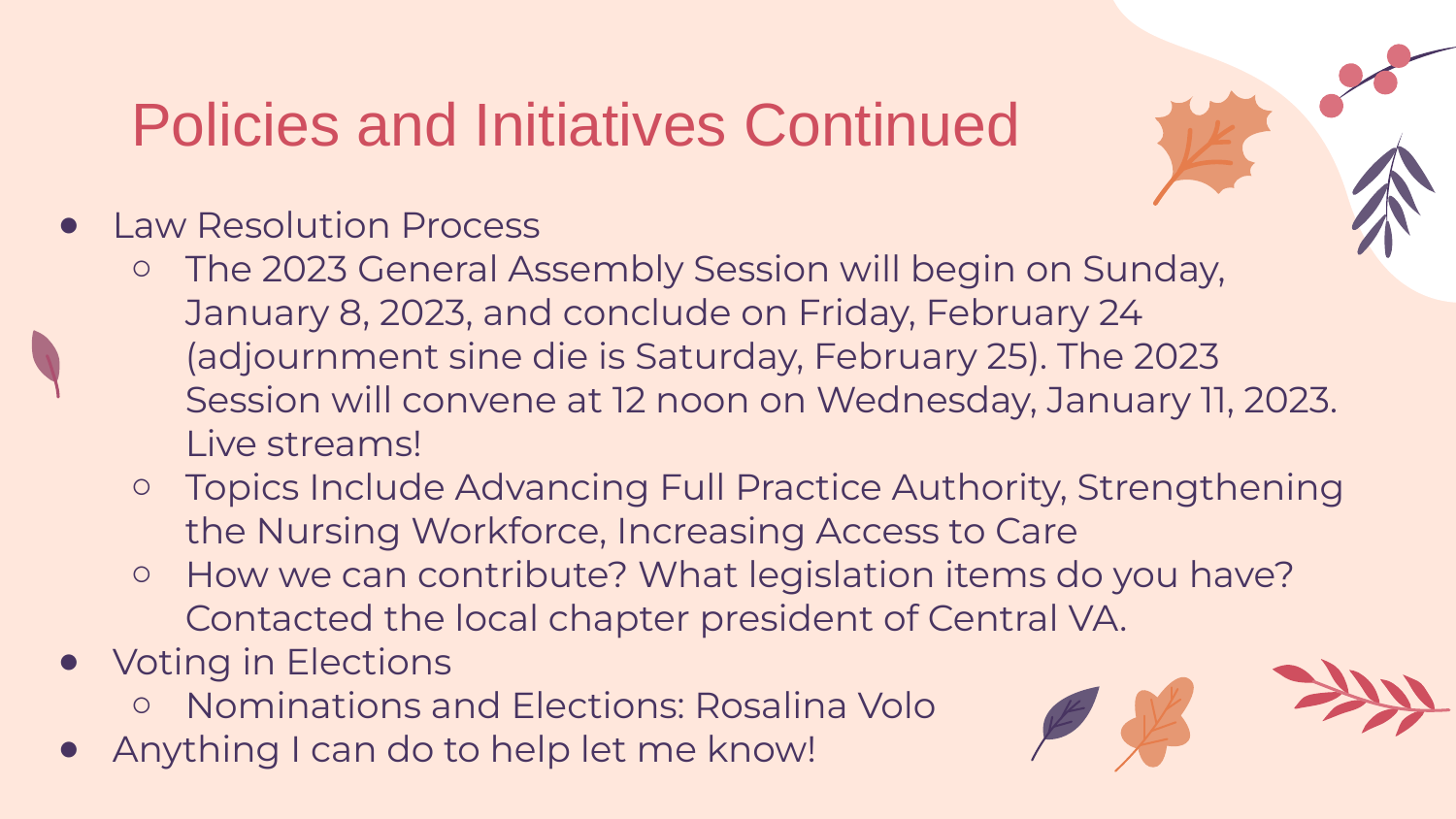

# Policies and Initiatives Continued

Law Resolution Process
The 2023 General Assembly Session will begin on Sunday, January 8, 2023, and conclude on Friday, February 24 (adjournment sine die is Saturday, February 25). The 2023 Session will convene at 12 noon on Wednesday, January 11, 2023. Live streams!
Topics Include Advancing Full Practice Authority, Strengthening the Nursing Workforce, Increasing Access to Care
How we can contribute? What legislation items do you have? Contacted the local chapter president of Central VA.
Voting in Elections
Nominations and Elections: Rosalina Volo
Anything I can do to help let me know!